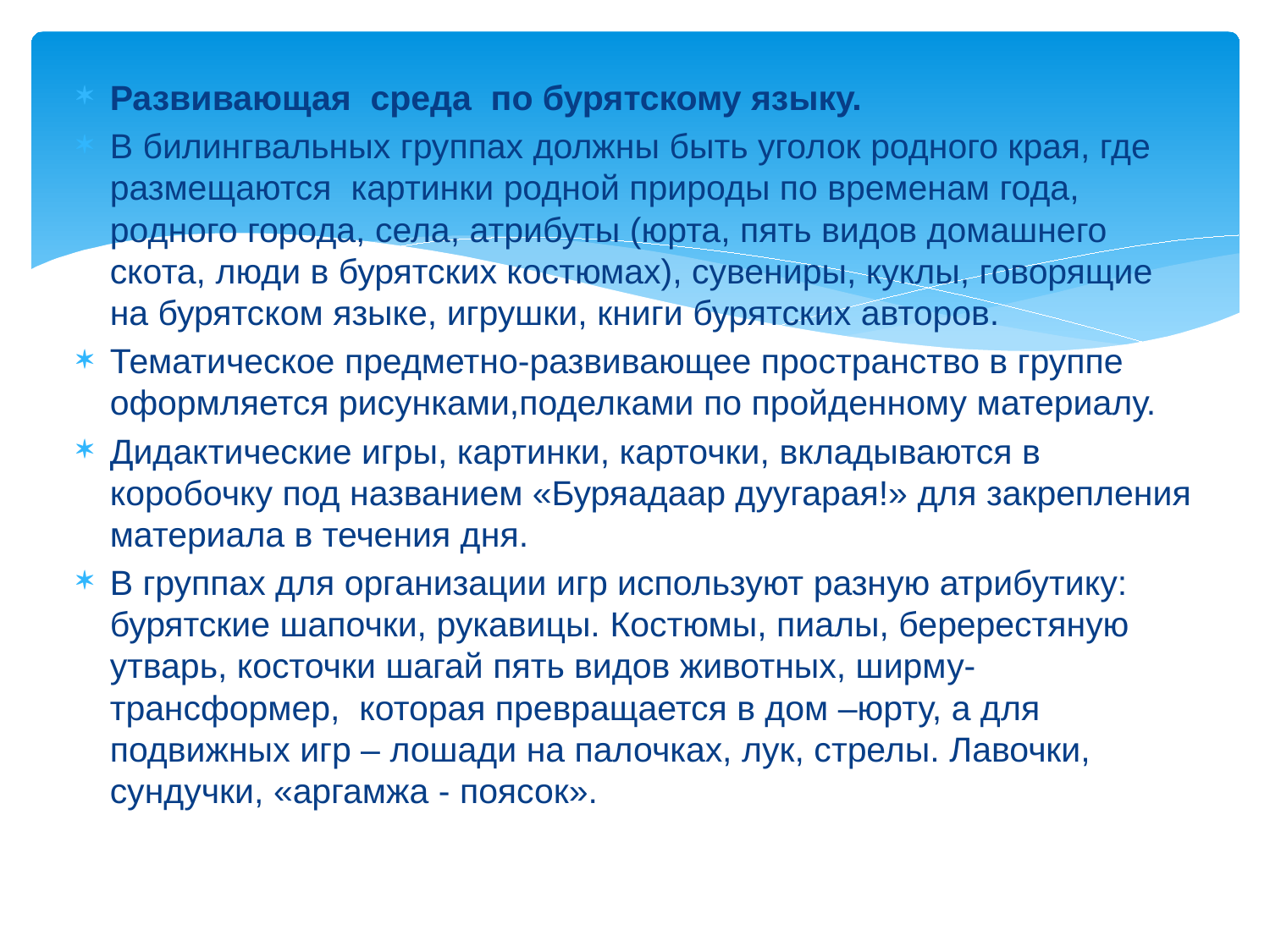

Развивающая  среда  по бурятскому языку.
В билингвальных группах должны быть уголок родного края, где размещаются  картинки родной природы по временам года, родного города, села, атрибуты (юрта, пять видов домашнего скота, люди в бурятских костюмах), сувениры, куклы, говорящие на бурятском языке, игрушки, книги бурятских авторов.
Тематическое предметно-развивающее пространство в группе оформляется рисунками,поделками по пройденному материалу.
Дидактические игры, картинки, карточки, вкладываются в коробочку под названием «Буряадаар дуугарая!» для закрепления материала в течения дня.
В группах для организации игр используют разную атрибутику: бурятские шапочки, рукавицы. Костюмы, пиалы, беререстяную утварь, косточки шагай пять видов животных, ширму-трансформер,  которая превращается в дом –юрту, а для подвижных игр – лошади на палочках, лук, стрелы. Лавочки, сундучки, «аргамжа - поясок».